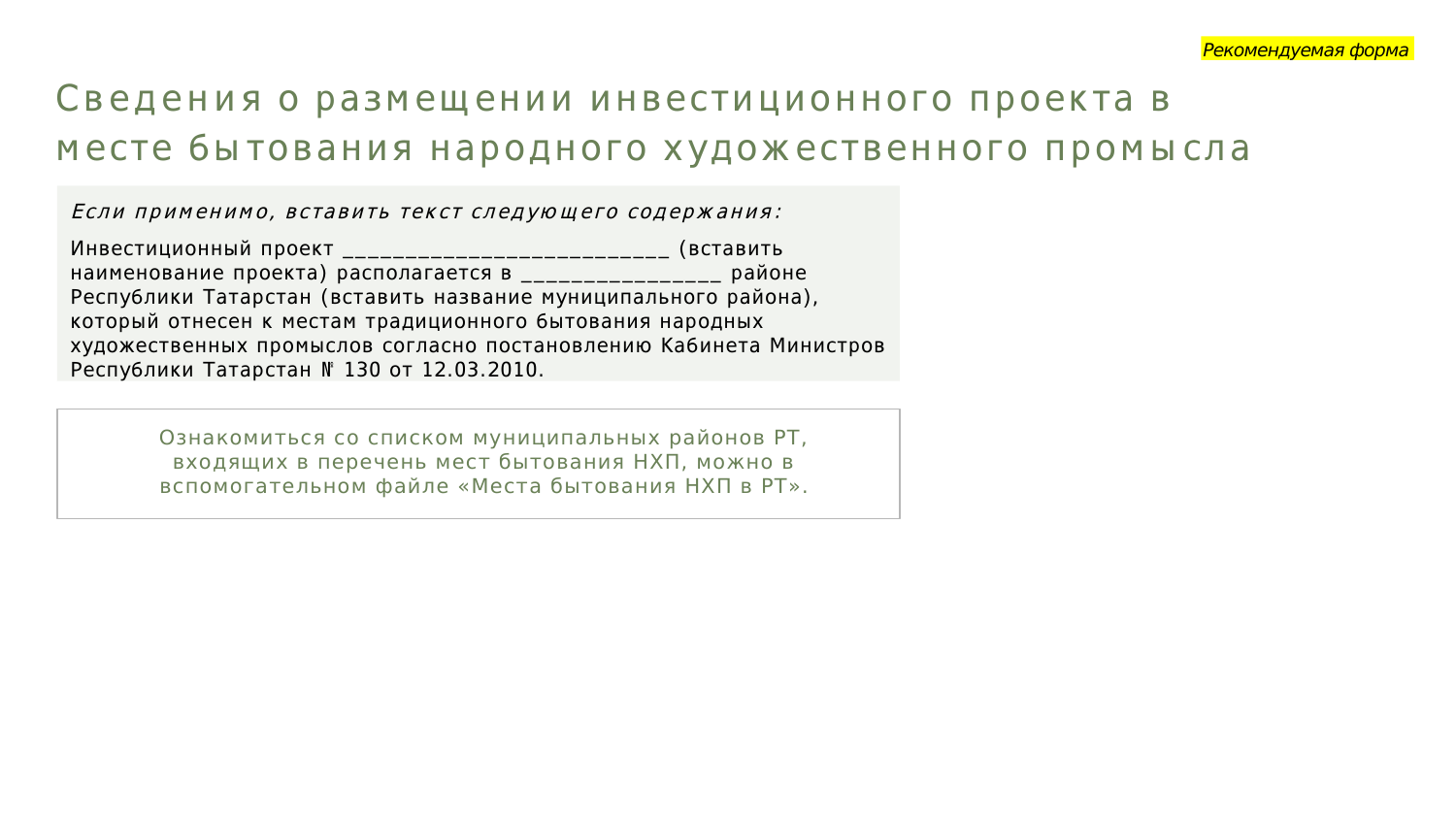

Рекомендуемая форма
# Сведения о размещении инвестиционного проекта в месте бытования народного художественного промысла
Если применимо, вставить текст следующего содержания:
Инвестиционный проект __________________________ (вставить наименование проекта) располагается в ________________ районе Республики Татарстан (вставить название муниципального района), который отнесен к местам традиционного бытования народных художественных промыслов согласно постановлению Кабинета Министров Республики Татарстан № 130 от 12.03.2010.
Ознакомиться со списком муниципальных районов РТ, входящих в перечень мест бытования НХП, можно в вспомогательном файле «Места бытования НХП в РТ».